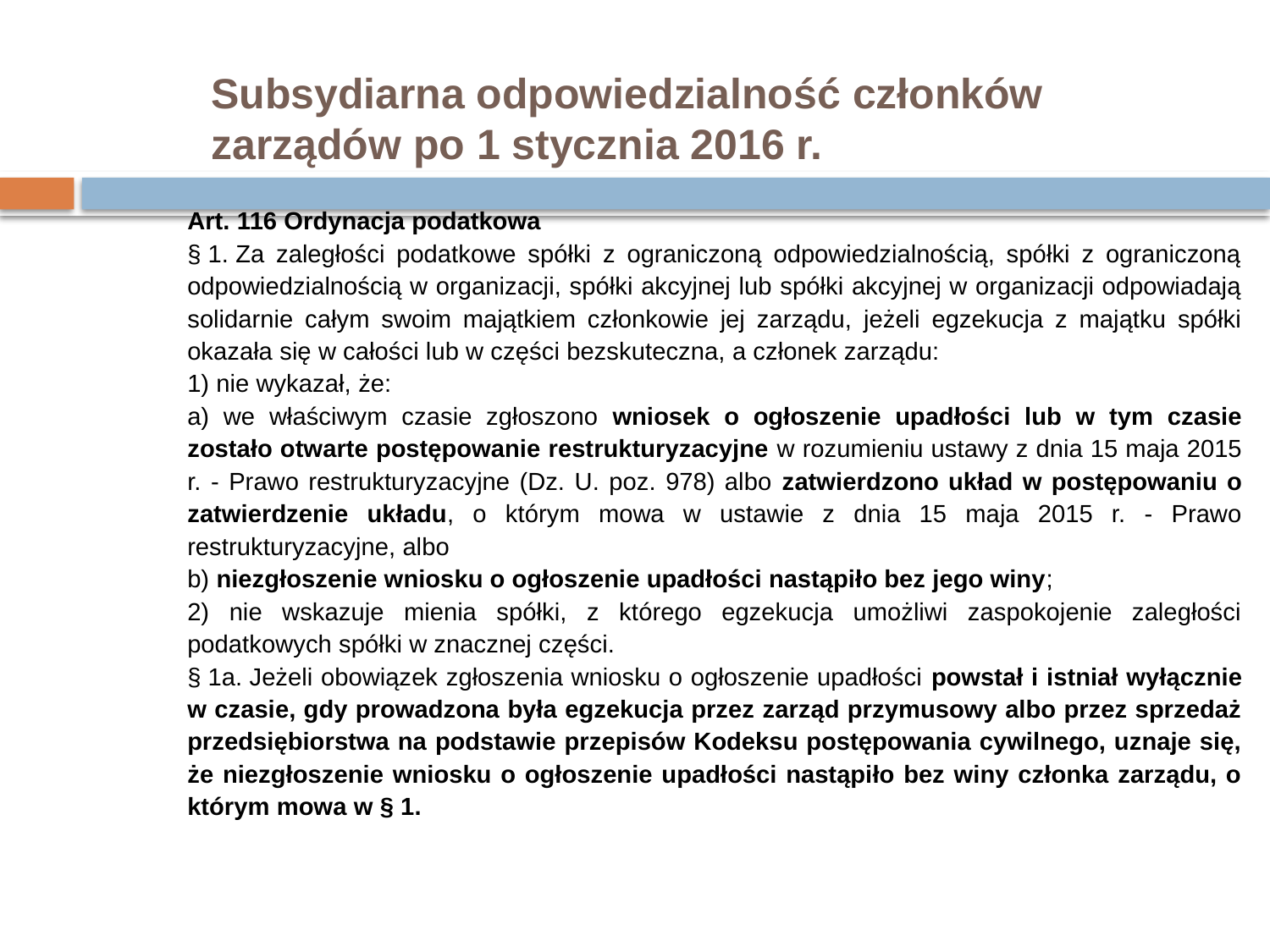

# Subsydiarna odpowiedzialność członków zarządów po 1 stycznia 2016 r.
Art. 116 Ordynacja podatkowa
§ 1. Za zaległości podatkowe spółki z ograniczoną odpowiedzialnością, spółki z ograniczoną odpowiedzialnością w organizacji, spółki akcyjnej lub spółki akcyjnej w organizacji odpowiadają solidarnie całym swoim majątkiem członkowie jej zarządu, jeżeli egzekucja z majątku spółki okazała się w całości lub w części bezskuteczna, a członek zarządu:
1) nie wykazał, że:
a) we właściwym czasie zgłoszono wniosek o ogłoszenie upadłości lub w tym czasie zostało otwarte postępowanie restrukturyzacyjne w rozumieniu ustawy z dnia 15 maja 2015 r. - Prawo restrukturyzacyjne (Dz. U. poz. 978) albo zatwierdzono układ w postępowaniu o zatwierdzenie układu, o którym mowa w ustawie z dnia 15 maja 2015 r. - Prawo restrukturyzacyjne, albo
b) niezgłoszenie wniosku o ogłoszenie upadłości nastąpiło bez jego winy;
2) nie wskazuje mienia spółki, z którego egzekucja umożliwi zaspokojenie zaległości podatkowych spółki w znacznej części.
§ 1a. Jeżeli obowiązek zgłoszenia wniosku o ogłoszenie upadłości powstał i istniał wyłącznie w czasie, gdy prowadzona była egzekucja przez zarząd przymusowy albo przez sprzedaż przedsiębiorstwa na podstawie przepisów Kodeksu postępowania cywilnego, uznaje się, że niezgłoszenie wniosku o ogłoszenie upadłości nastąpiło bez winy członka zarządu, o którym mowa w § 1.